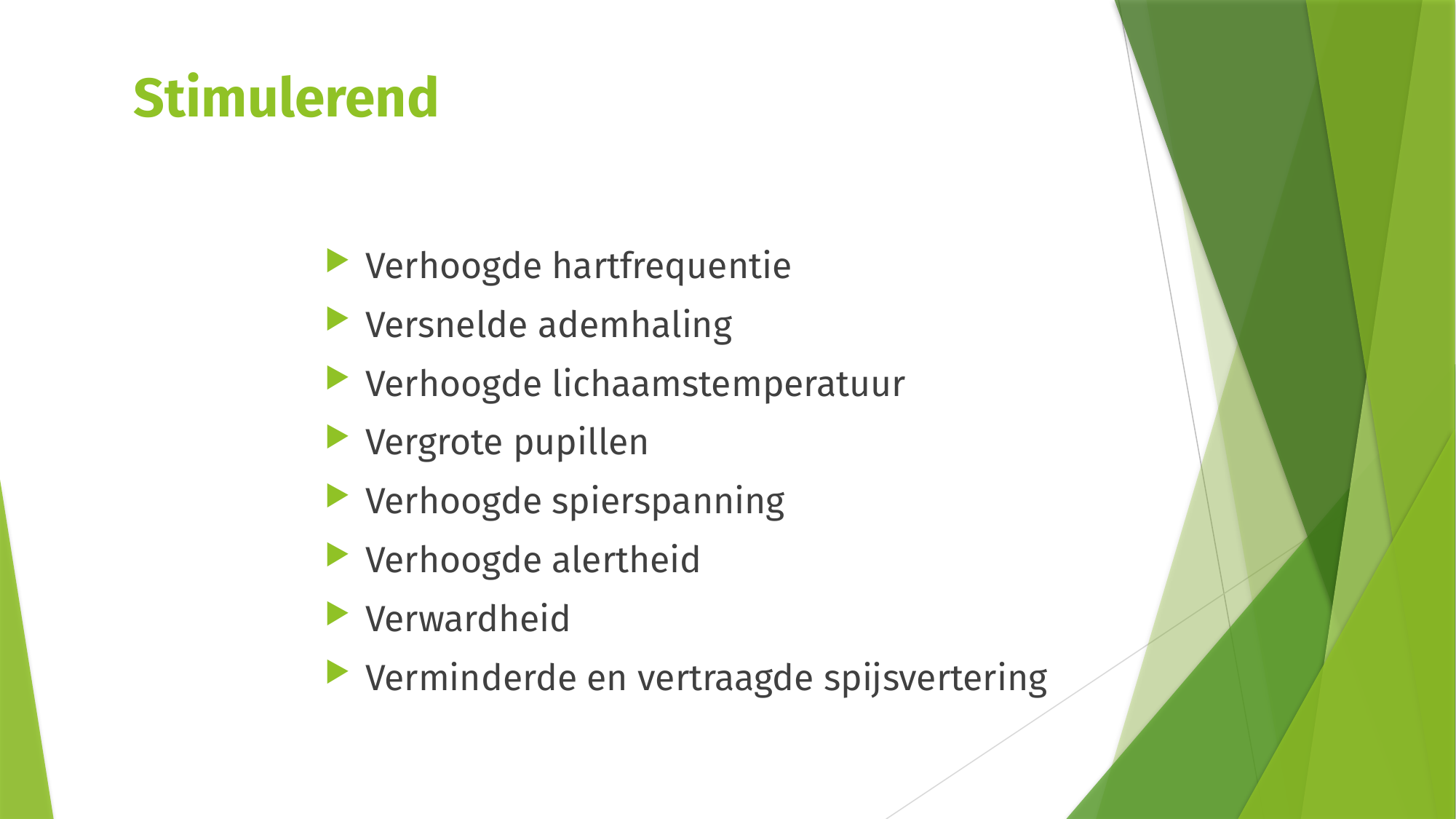

# Stimulerend
Verhoogde hartfrequentie
Versnelde ademhaling
Verhoogde lichaamstemperatuur
Vergrote pupillen
Verhoogde spierspanning
Verhoogde alertheid
Verwardheid
Verminderde en vertraagde spijsvertering